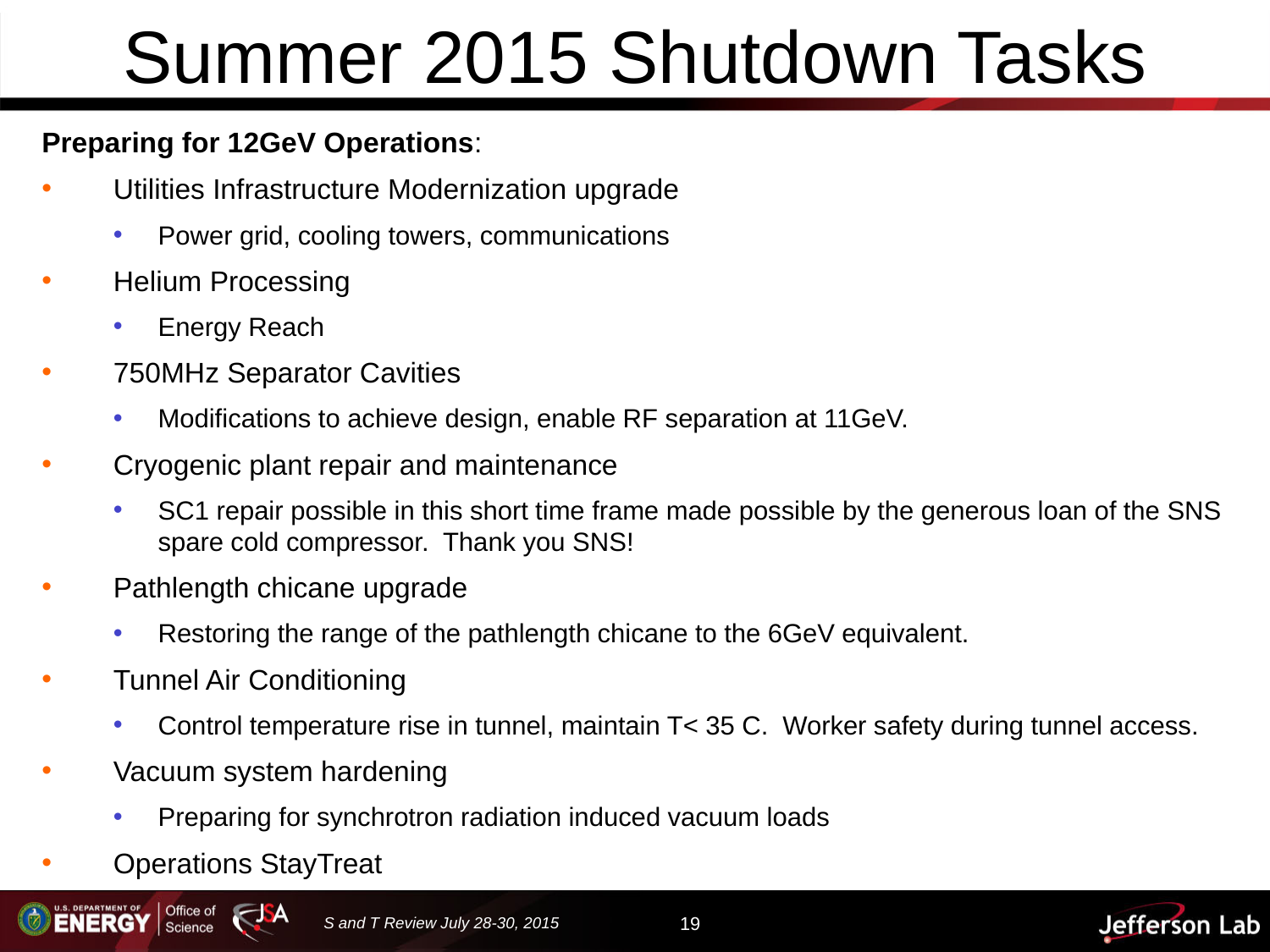

# Summer 2015 Shutdown Tasks
Preparing for 12GeV Operations:
Utilities Infrastructure Modernization upgrade
Power grid, cooling towers, communications
Helium Processing
Energy Reach
750MHz Separator Cavities
Modifications to achieve design, enable RF separation at 11GeV.
Cryogenic plant repair and maintenance
SC1 repair possible in this short time frame made possible by the generous loan of the SNS spare cold compressor.  Thank you SNS!
Pathlength chicane upgrade
Restoring the range of the pathlength chicane to the 6GeV equivalent.
Tunnel Air Conditioning
Control temperature rise in tunnel, maintain T< 35 C.  Worker safety during tunnel access.
Vacuum system hardening
Preparing for synchrotron radiation induced vacuum loads
Operations StayTreat
S and T Review July 28-30, 2015
19